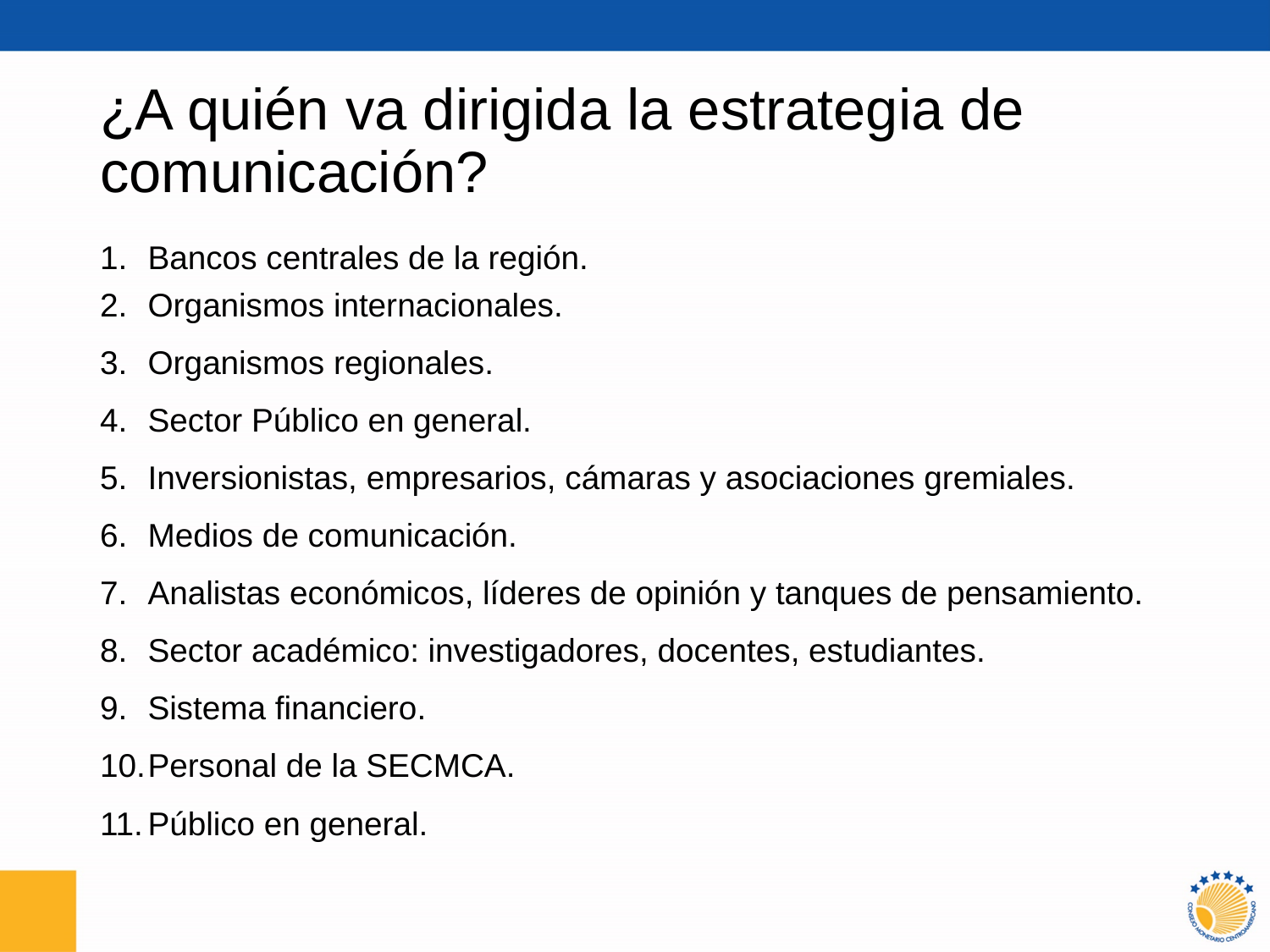

# ¿A quién va dirigida la estrategia de comunicación?
Bancos centrales de la región.
Organismos internacionales.
Organismos regionales.
Sector Público en general.
Inversionistas, empresarios, cámaras y asociaciones gremiales.
Medios de comunicación.
Analistas económicos, líderes de opinión y tanques de pensamiento.
Sector académico: investigadores, docentes, estudiantes.
Sistema financiero.
Personal de la SECMCA.
Público en general.